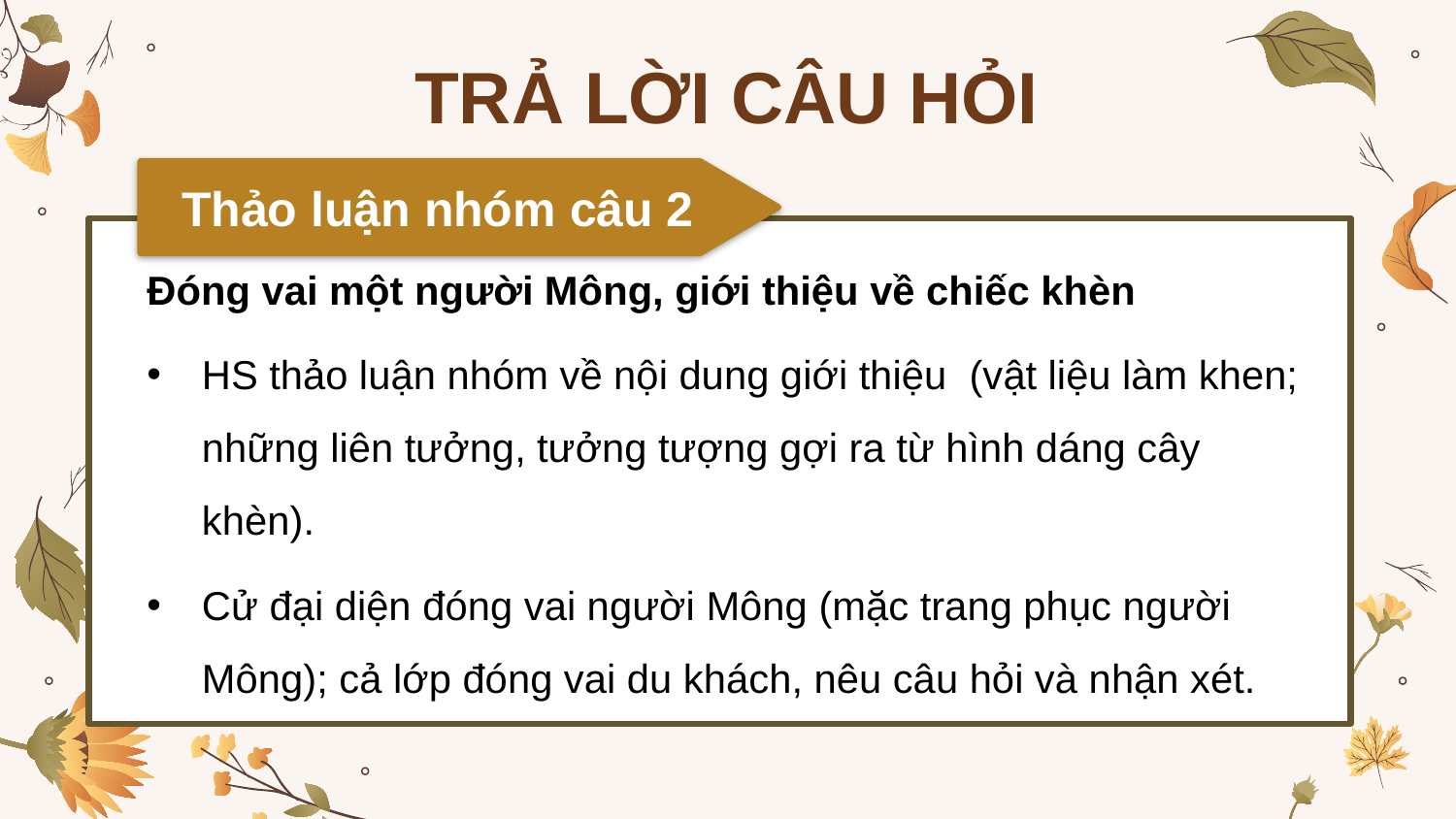

TRẢ LỜI CÂU HỎI
  Thảo luận nhóm câu 2
Đóng vai một người Mông, giới thiệu về chiếc khèn
HS thảo luận nhóm về nội dung giới thiệu  (vật liệu làm khen; những liên tưởng, tưởng tượng gợi ra từ hình dáng cây khèn).
Cử đại diện đóng vai người Mông (mặc trang phục người Mông); cả lớp đóng vai du khách, nêu câu hỏi và nhận xét.